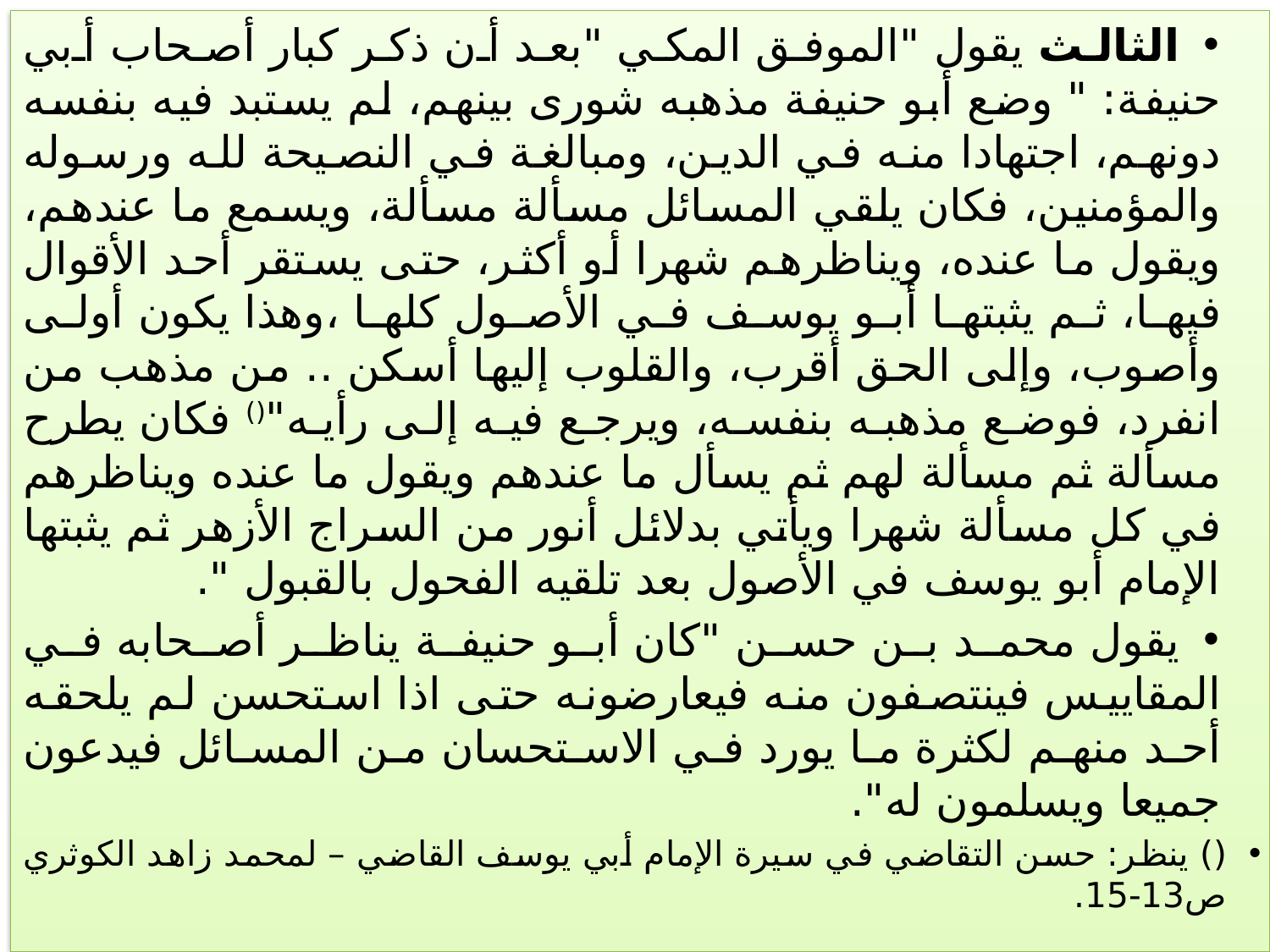

الثالث يقول "الموفق المكي "بعد أن ذكر كبار أصحاب أبي حنيفة: " وضع أبو حنيفة مذهبه شورى بينهم، لم يستبد فيه بنفسه دونهم، اجتهادا منه في الدين، ومبالغة في النصيحة لله ورسوله والمؤمنين، فكان يلقي المسائل مسألة مسألة، ويسمع ما عندهم، ويقول ما عنده، ويناظرهم شهرا أو أكثر، حتى يستقر أحد الأقوال فيها، ثم يثبتها أبو يوسف في الأصول كلها ،وهذا يكون أولى وأصوب، وإلى الحق أقرب، والقلوب إليها أسكن .. من مذهب من انفرد، فوضع مذهبه بنفسه، ويرجع فيه إلى رأيه"() فكان يطرح مسألة ثم مسألة لهم ثم يسأل ما عندهم ويقول ما عنده ويناظرهم في كل مسألة شهرا ويأتي بدلائل أنور من السراج الأزهر ثم يثبتها الإمام أبو يوسف في الأصول بعد تلقيه الفحول بالقبول ".
يقول محمد بن حسن "كان أبو حنيفة يناظر أصحابه في المقاييس فينتصفون منه فيعارضونه حتى اذا استحسن لم يلحقه أحد منهم لكثرة ما يورد في الاستحسان من المسائل فيدعون جميعا ويسلمون له".
() ينظر: حسن التقاضي في سيرة الإمام أبي يوسف القاضي – لمحمد زاهد الكوثري ص13-15.